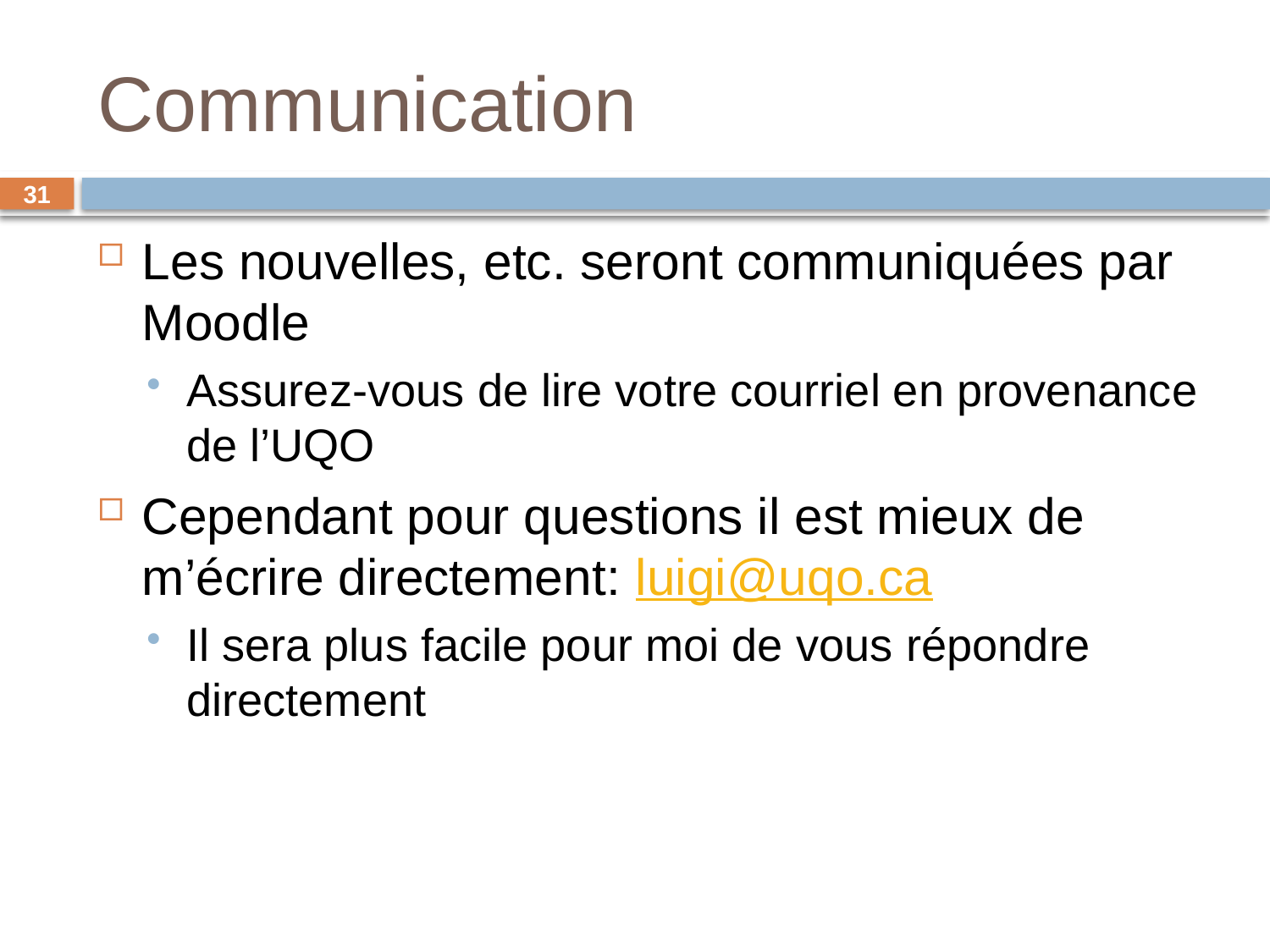

# Communication
31
Les nouvelles, etc. seront communiquées par Moodle
Assurez-vous de lire votre courriel en provenance de l’UQO
Cependant pour questions il est mieux de m’écrire directement: luigi@uqo.ca
Il sera plus facile pour moi de vous répondre directement